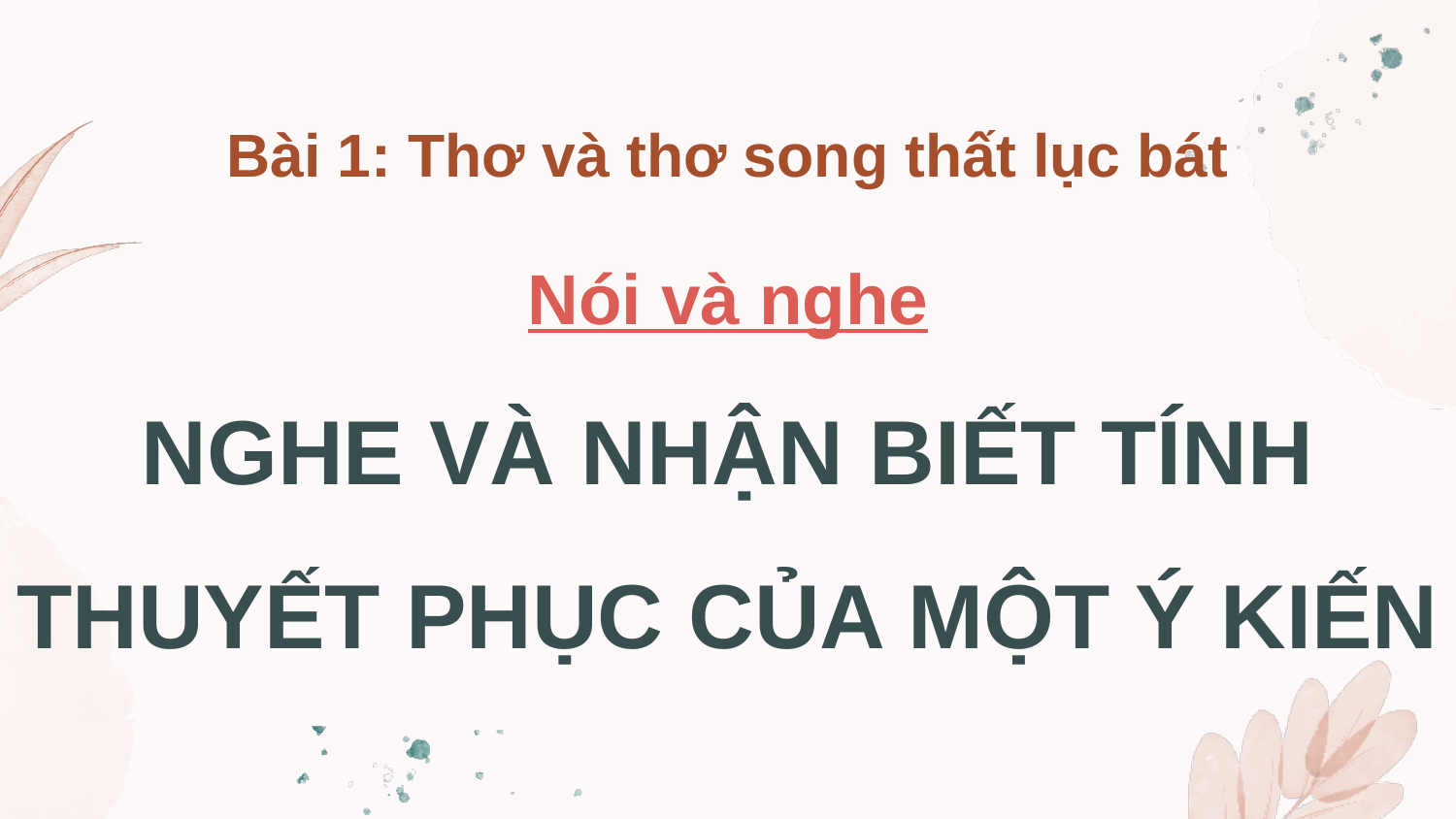

Bài 1: Thơ và thơ song thất lục bát
Nói và nghe
NGHE VÀ NHẬN BIẾT TÍNH THUYẾT PHỤC CỦA MỘT Ý KIẾN